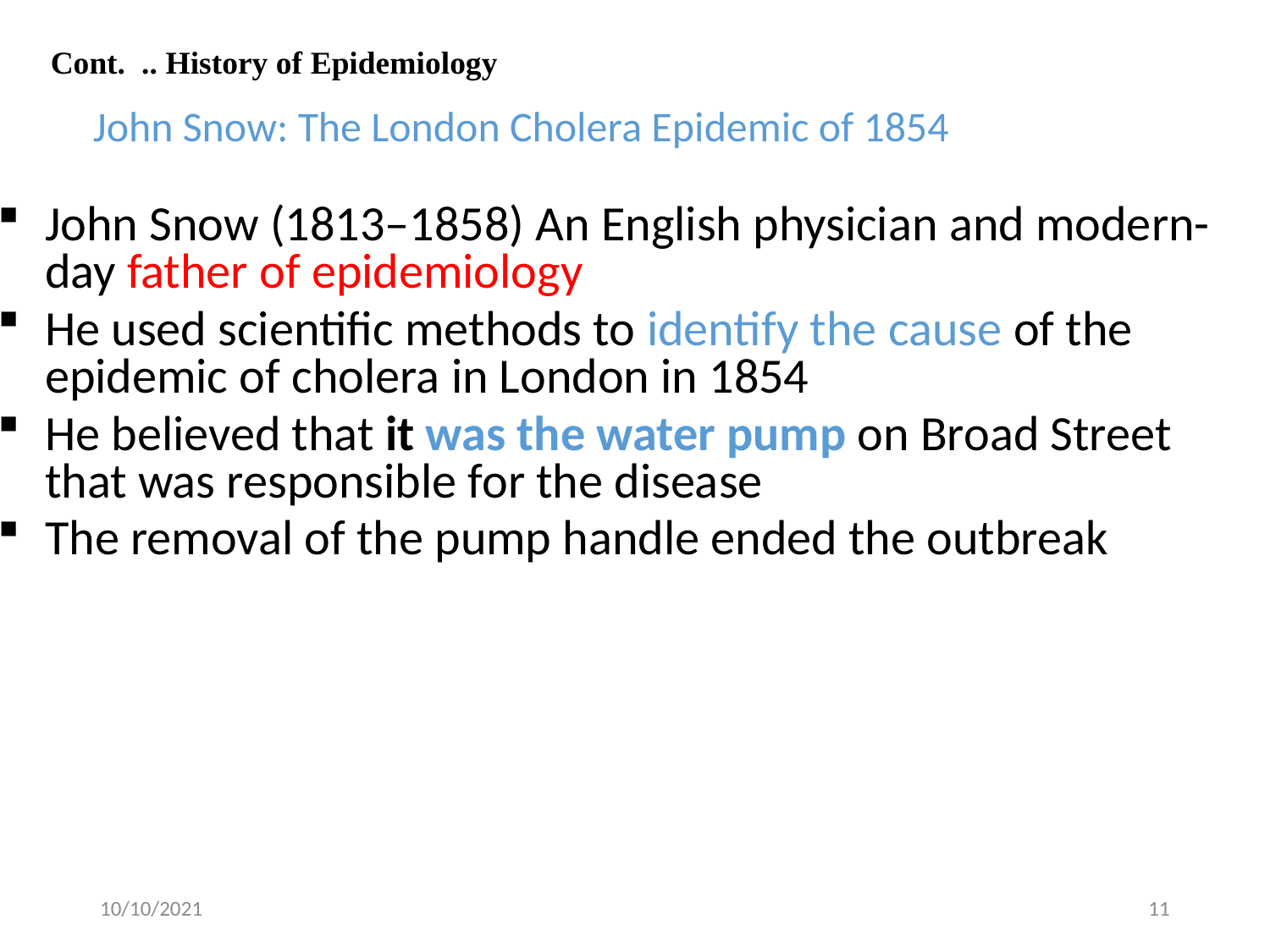

Cont.  .. History of Epidemiology
John Snow: The London Cholera Epidemic of 1854
John Snow (1813–1858) An English physician and modern-day father of epidemiology
He used scientific methods to identify the cause of the epidemic of cholera in London in 1854
He believed that it was the water pump on Broad Street that was responsible for the disease
The removal of the pump handle ended the outbreak
10/10/2021
11